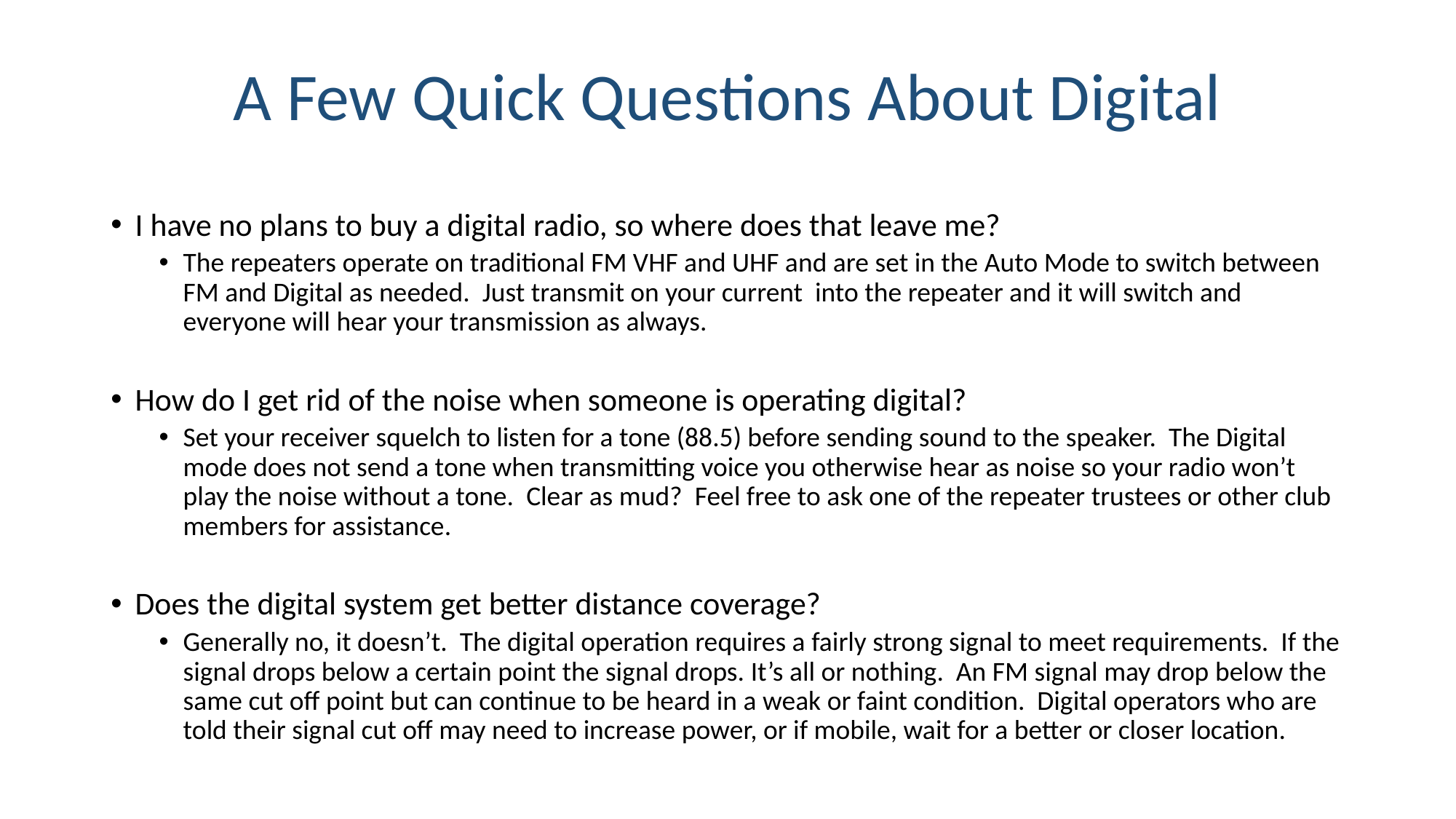

# A Few Quick Questions About Digital

I have no plans to buy a digital radio, so where does that leave me?
The repeaters operate on traditional FM VHF and UHF and are set in the Auto Mode to switch between FM and Digital as needed.  Just transmit on your current  into the repeater and it will switch and everyone will hear your transmission as always.

How do I get rid of the noise when someone is operating digital?
Set your receiver squelch to listen for a tone (88.5) before sending sound to the speaker.  The Digital mode does not send a tone when transmitting voice you otherwise hear as noise so your radio won’t play the noise without a tone.  Clear as mud?  Feel free to ask one of the repeater trustees or other club members for assistance.

Does the digital system get better distance coverage?
Generally no, it doesn’t.  The digital operation requires a fairly strong signal to meet requirements.  If the signal drops below a certain point the signal drops. It’s all or nothing.  An FM signal may drop below the same cut off point but can continue to be heard in a weak or faint condition.  Digital operators who are told their signal cut off may need to increase power, or if mobile, wait for a better or closer location.